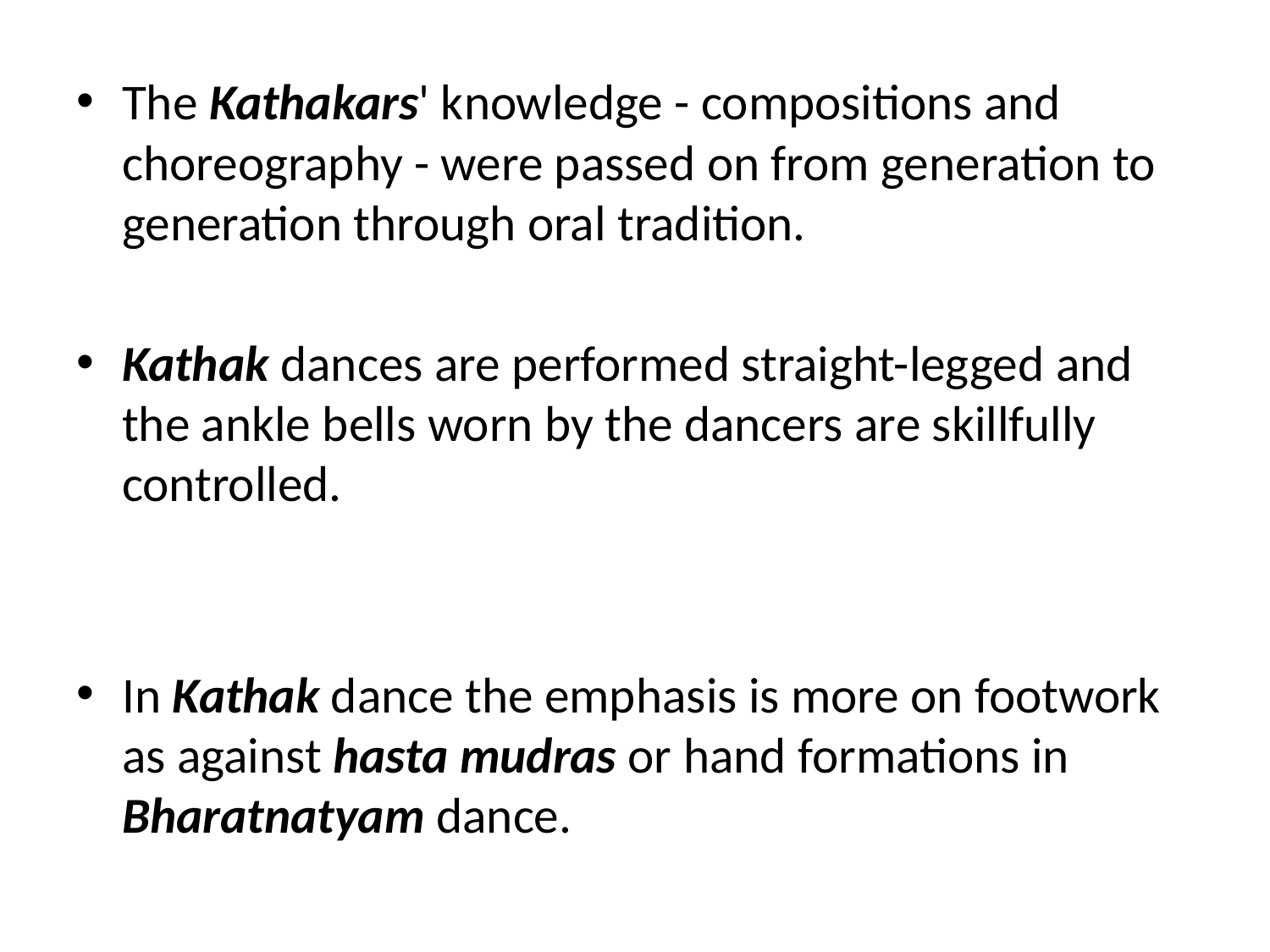

#
The Kathakars' knowledge - compositions and choreography - were passed on from generation to generation through oral tradition.

Kathak dances are performed straight-legged and the ankle bells worn by the dancers are skillfully controlled.

In Kathak dance the emphasis is more on footwork as against hasta mudras or hand formations in Bharatnatyam dance.